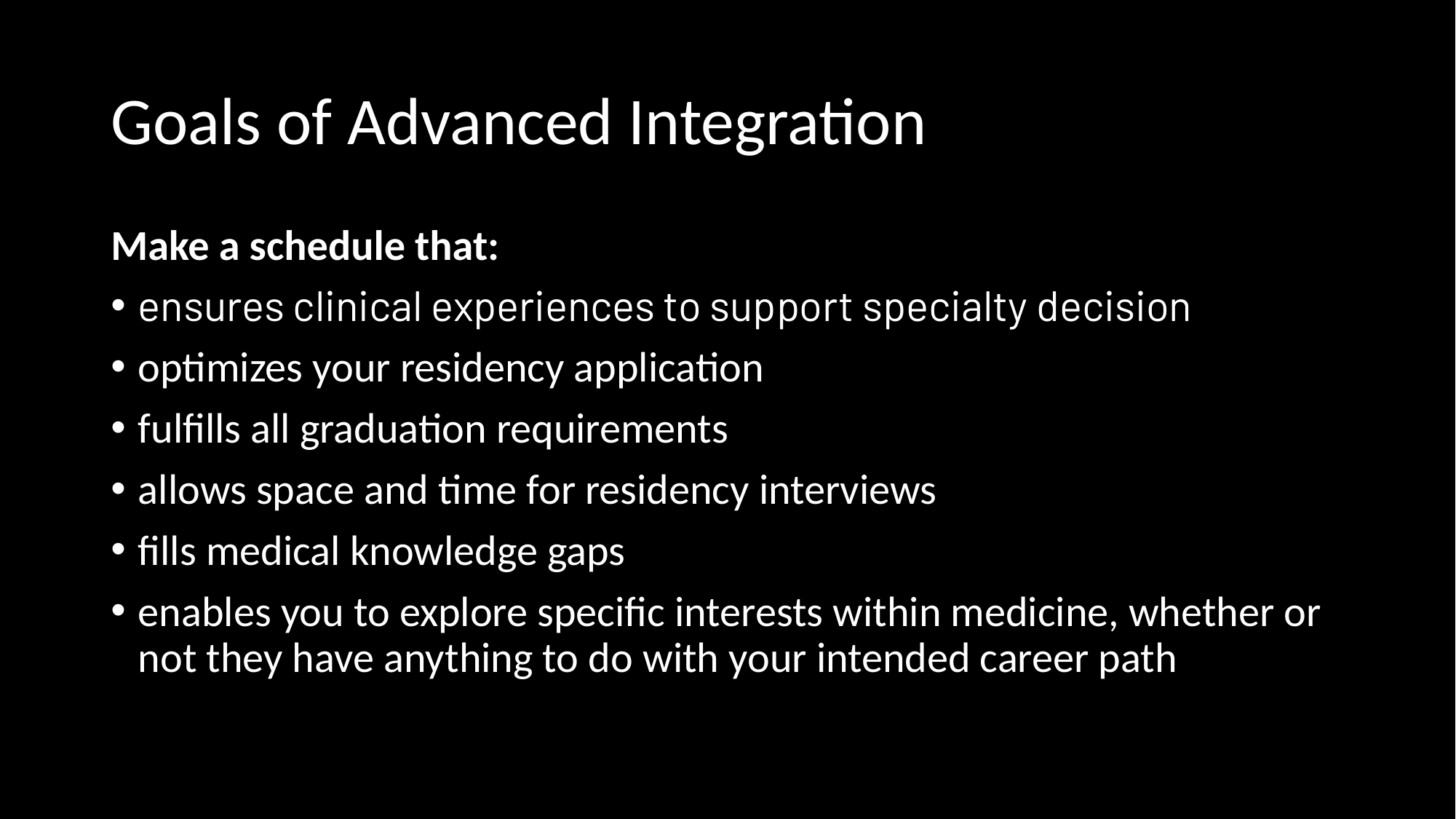

# Goals of Advanced Integration
Make a schedule that:
ensures clinical experiences to support specialty decision
optimizes your residency application
fulfills all graduation requirements
allows space and time for residency interviews
fills medical knowledge gaps
enables you to explore specific interests within medicine, whether or not they have anything to do with your intended career path